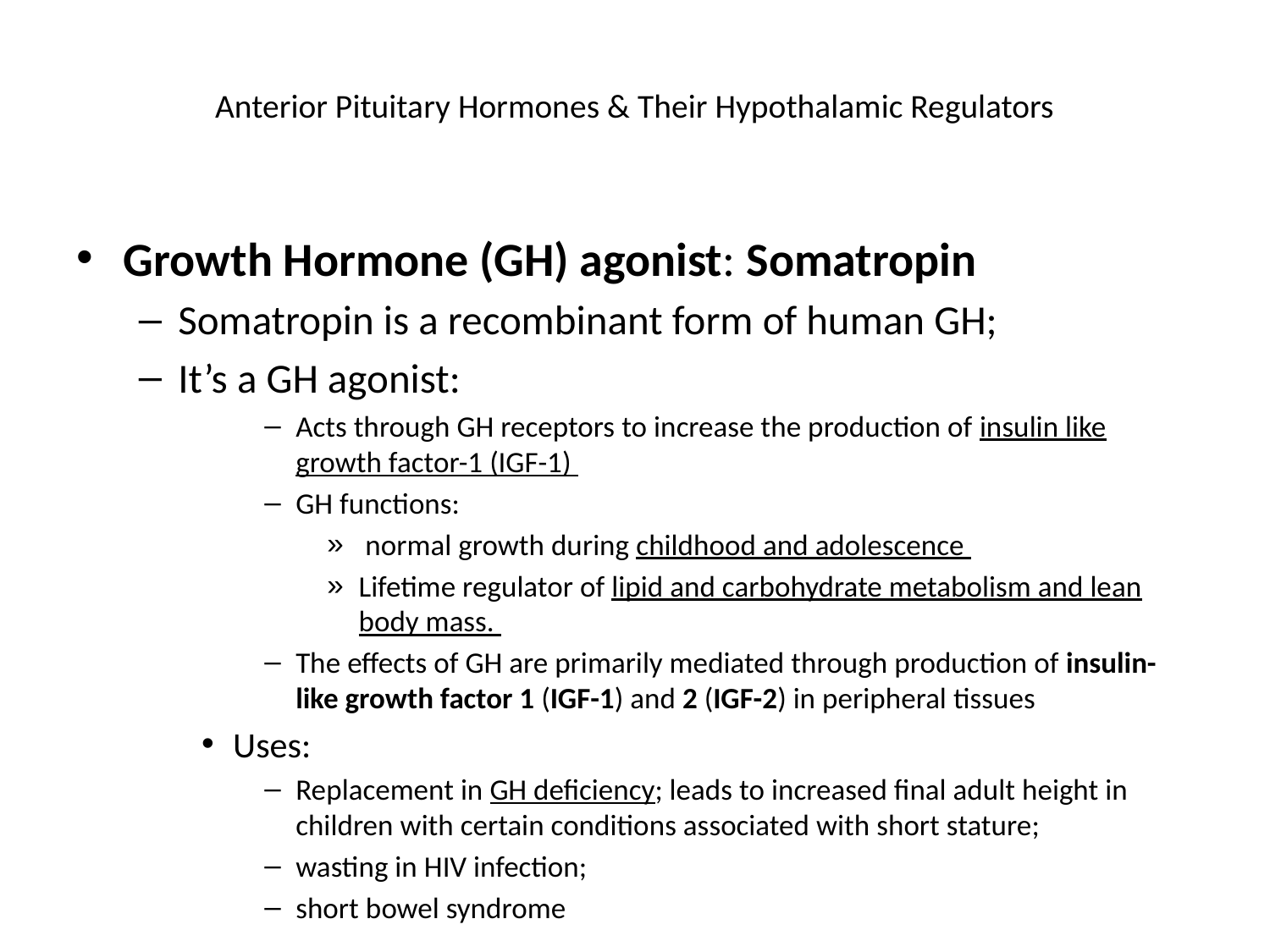

# Anterior Pituitary Hormones & Their Hypothalamic Regulators
Growth Hormone (GH) agonist: Somatropin
Somatropin is a recombinant form of human GH;
It’s a GH agonist:
Acts through GH receptors to increase the production of insulin like growth factor-1 (IGF-1)
GH functions:
 normal growth during childhood and adolescence
Lifetime regulator of lipid and carbohydrate metabolism and lean body mass.
The effects of GH are primarily mediated through production of insulin-like growth factor 1 (IGF-1) and 2 (IGF-2) in peripheral tissues
Uses:
Replacement in GH deficiency; leads to increased final adult height in children with certain conditions associated with short stature;
wasting in HIV infection;
short bowel syndrome